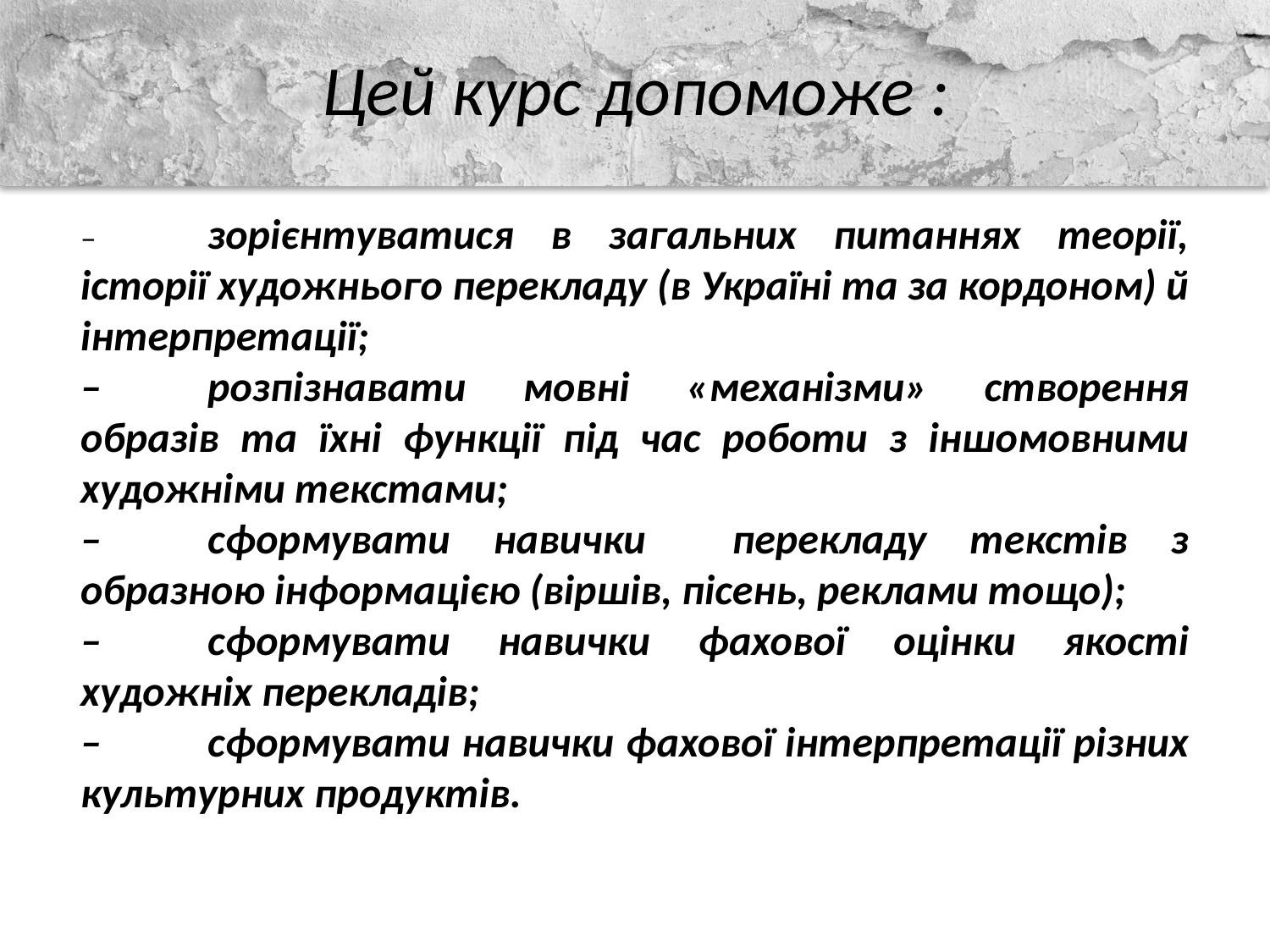

# Цей курс допоможе :
–	зорієнтуватися в загальних питаннях теорії, історії художнього перекладу (в Україні та за кордоном) й інтерпретації;
–	розпізнавати мовні «механізми» створення образів та їхні функції під час роботи з іншомовними художніми текстами;
–	сформувати навички  перекладу текстів з образною інформацією (віршів, пісень, реклами тощо);
–	сформувати навички фахової оцінки якості художніх перекладів;
–	сформувати навички фахової інтерпретації різних культурних продуктів.